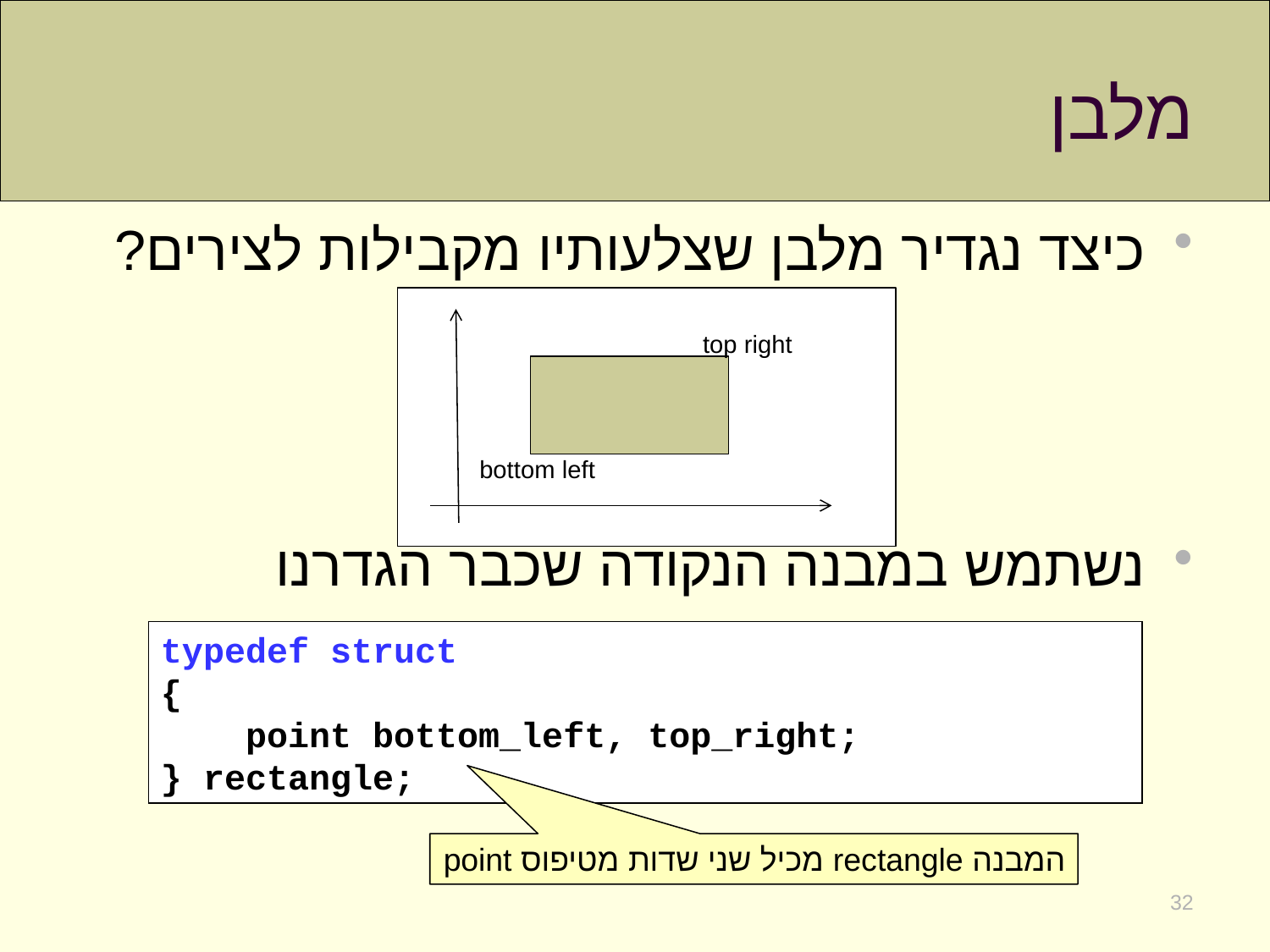

# מלבן
כיצד נגדיר מלבן שצלעותיו מקבילות לצירים?

נשתמש במבנה הנקודה שכבר הגדרנו

top right

bottom left
typedef struct
{
    point bottom_left, top_right;
} rectangle;
המבנה rectangle מכיל שני שדות מטיפוס point
32